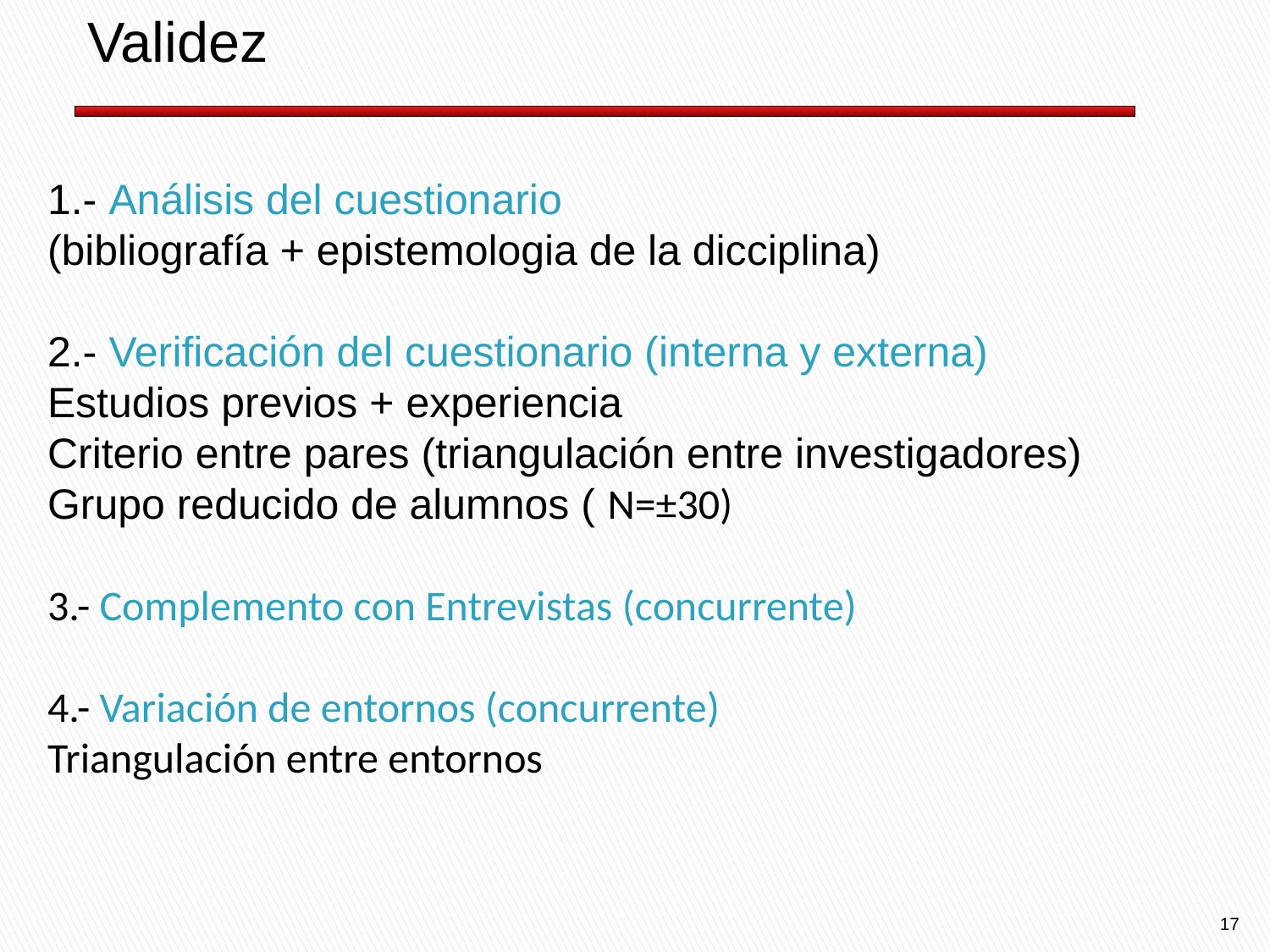

Validez

1.- Análisis del cuestionario
(bibliografía + epistemologia de la dicciplina)

2.- Verificación del cuestionario (interna y externa)
Estudios previos + experiencia
Criterio entre pares (triangulación entre investigadores)
Grupo reducido de alumnos ( N=±30)

3.- Complemento con Entrevistas (concurrente)

4.- Variación de entornos (concurrente)
Triangulación entre entornos

17